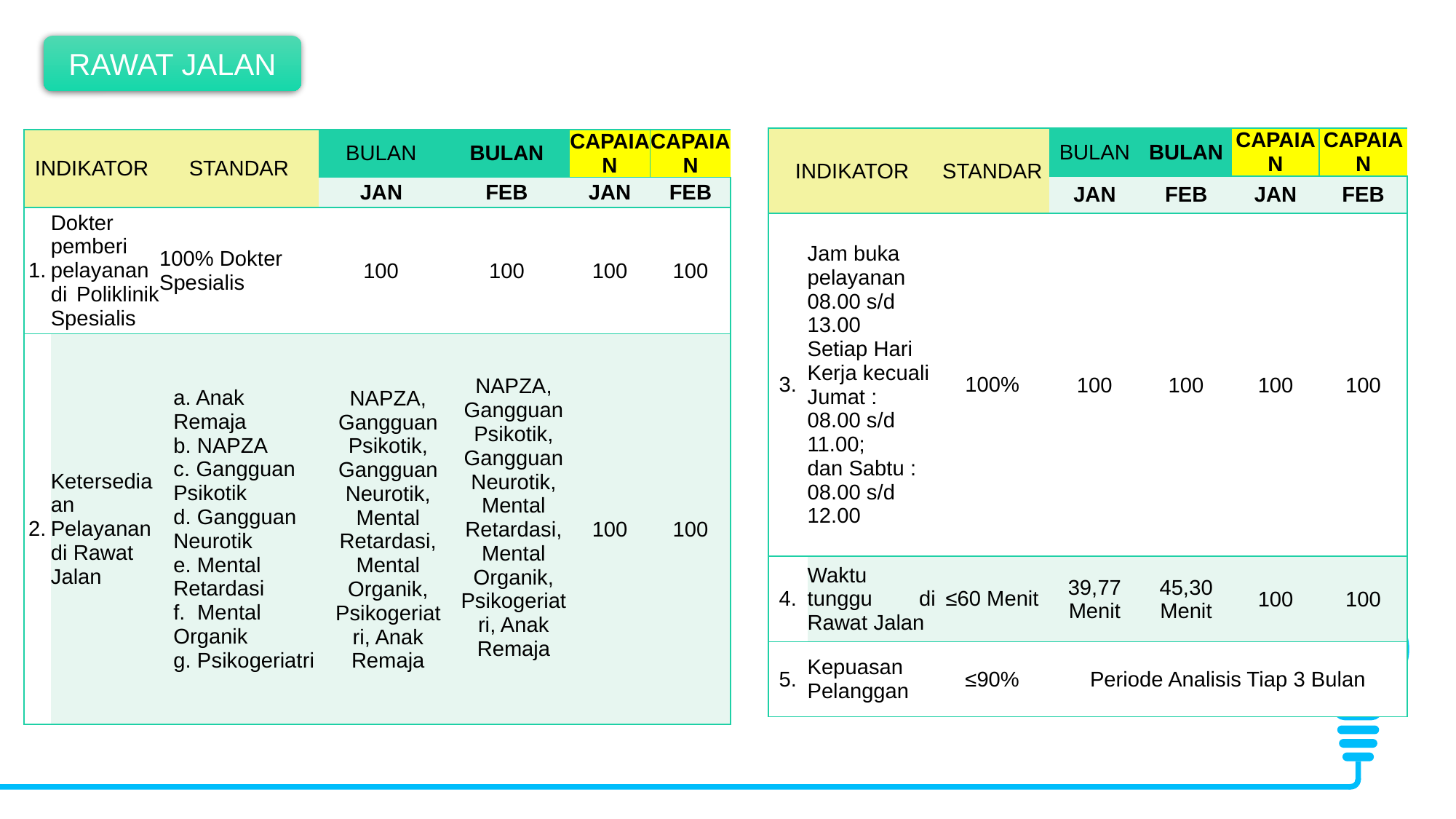

RAWAT JALAN
| INDIKATOR |  | STANDAR | BULAN | BULAN | CAPAIAN | CAPAIAN |
| --- | --- | --- | --- | --- | --- | --- |
|  |  |  | JAN | FEB | JAN | FEB |
| 3. | Jam buka pelayanan 08.00 s/d 13.00 Setiap Hari Kerja kecuali Jumat : 08.00 s/d 11.00; dan Sabtu : 08.00 s/d 12.00 | 100% | 100 | 100 | 100 | 100 |
| 4. | Waktu tunggu di Rawat Jalan | ≤60 Menit | 39,77 Menit | 45,30 Menit | 100 | 100 |
| 5. | Kepuasan Pelanggan | ≤90% | Periode Analisis Tiap 3 Bulan |  |  |  |
| INDIKATOR |  | STANDAR | BULAN | BULAN | CAPAIAN | CAPAIAN |
| --- | --- | --- | --- | --- | --- | --- |
|  |  |  | JAN | FEB | JAN | FEB |
| 1. | Dokter pemberi pelayanan di Poliklinik Spesialis | 100% Dokter Spesialis | 100 | 100 | 100 | 100 |
| 2. | Ketersediaan Pelayanan di Rawat Jalan | a. Anak Remaja b. NAPZA c. Gangguan Psikotik d. Gangguan Neurotik e. Mental Retardasi f.  Mental Organik g. Psikogeriatri | NAPZA, Gangguan Psikotik, Gangguan Neurotik, Mental Retardasi, Mental Organik, Psikogeriatri, Anak Remaja | NAPZA, Gangguan Psikotik, Gangguan Neurotik, Mental Retardasi, Mental Organik, Psikogeriatri, Anak Remaja | 100 | 100 |